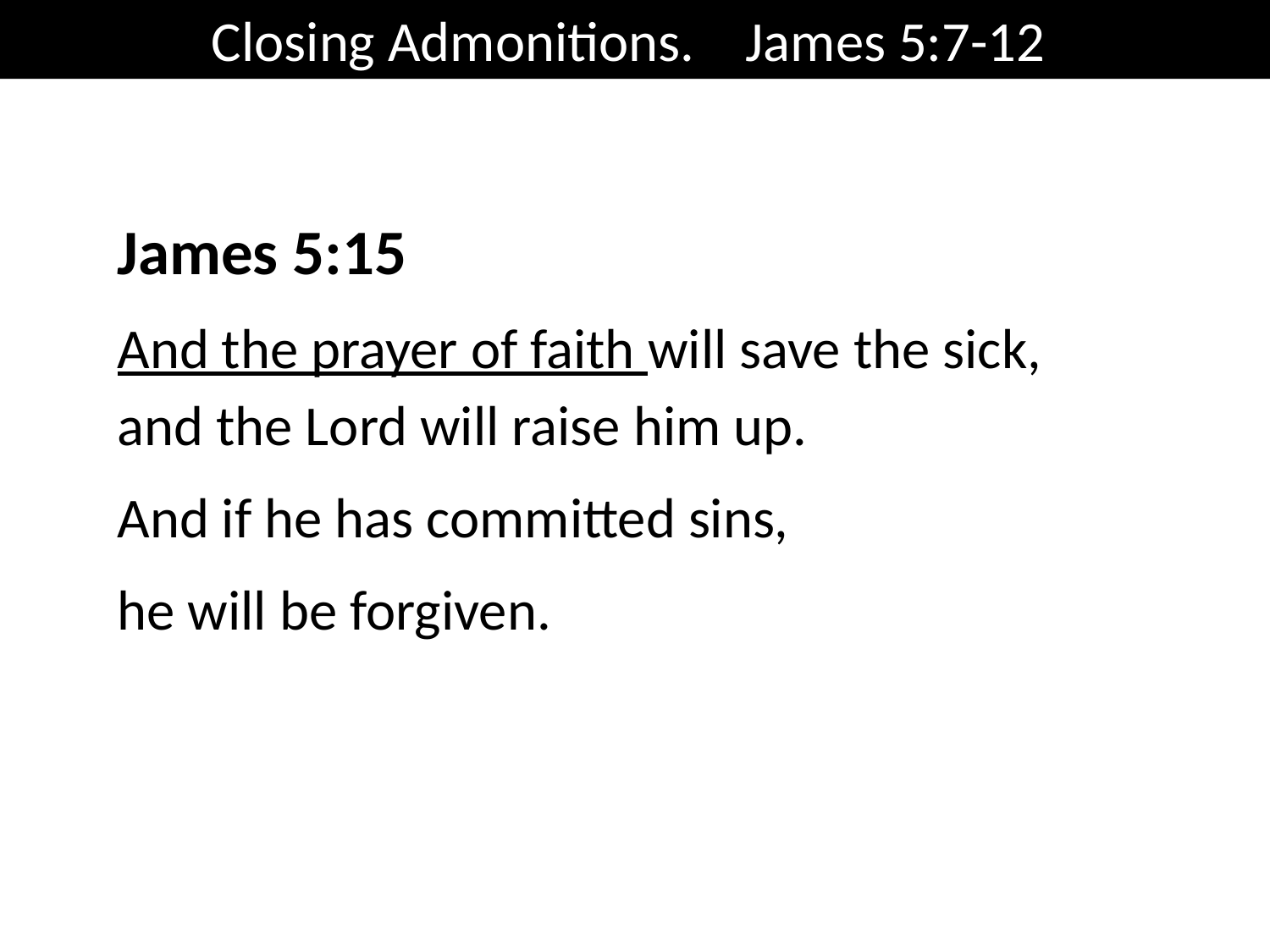

Closing Admonitions.    James 5:7-12
James 5:15
And the prayer of faith will save the sick, and the Lord will raise him up.
And if he has committed sins,
he will be forgiven.